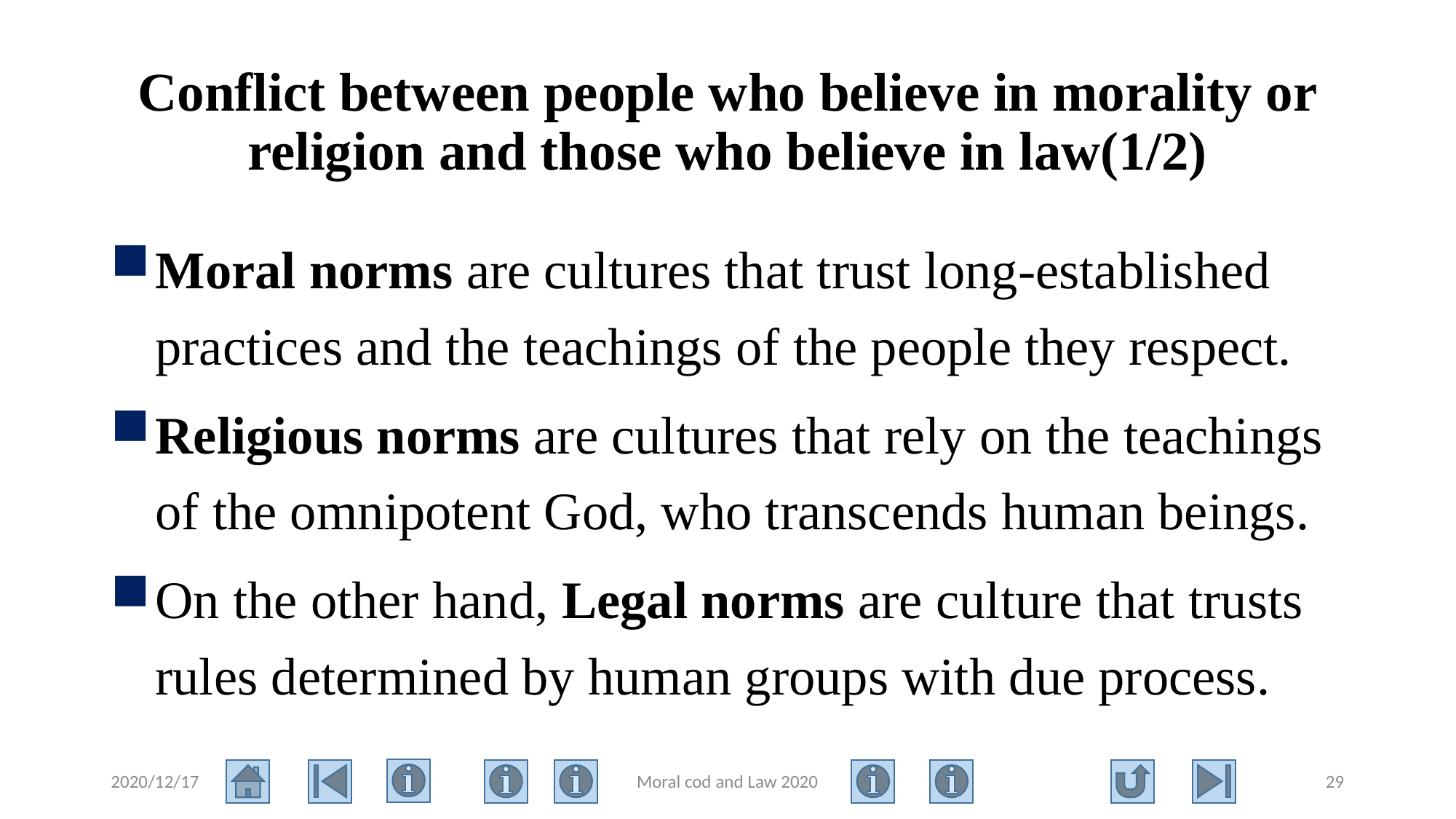

# Conflict between people who believe in morality or religion and those who believe in law(1/2)
Moral norms are cultures that trust long-established practices and the teachings of the people they respect.
Religious norms are cultures that rely on the teachings of the omnipotent God, who transcends human beings.
On the other hand, Legal norms are culture that trusts rules determined by human groups with due process.
2020/12/17
Moral cod and Law 2020
29